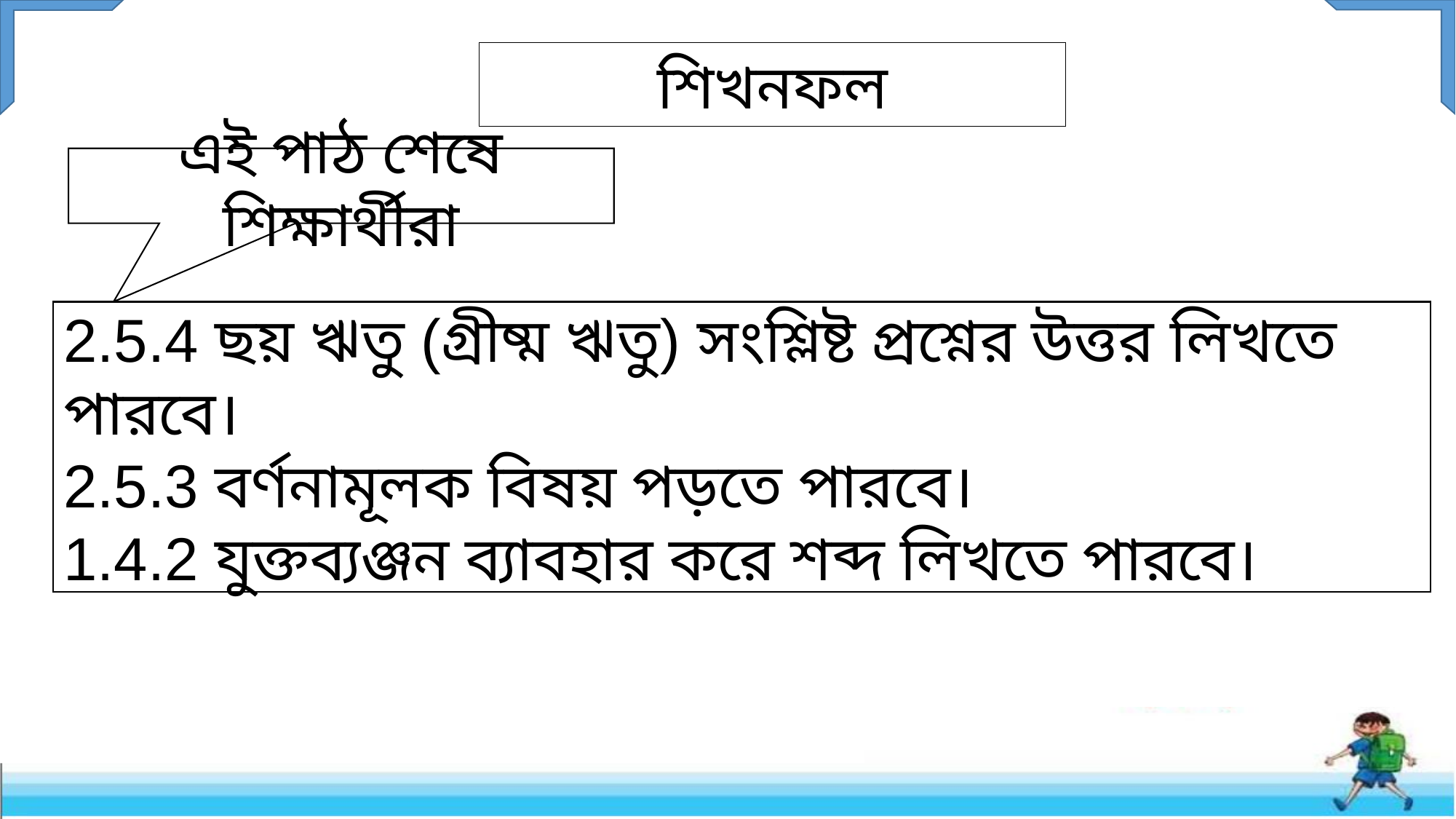

শিখনফল
এই পাঠ শেষে শিক্ষার্থীরা

2.5.4 ছয় ঋতু (গ্রীষ্ম ঋতু) সংশ্লিষ্ট প্রশ্নের উত্তর লিখতে পারবে।
2.5.3 বর্ণনামূলক বিষয় পড়তে পারবে।
1.4.2 যুক্তব্যঞ্জন ব্যাবহার করে শব্দ লিখতে পারবে।